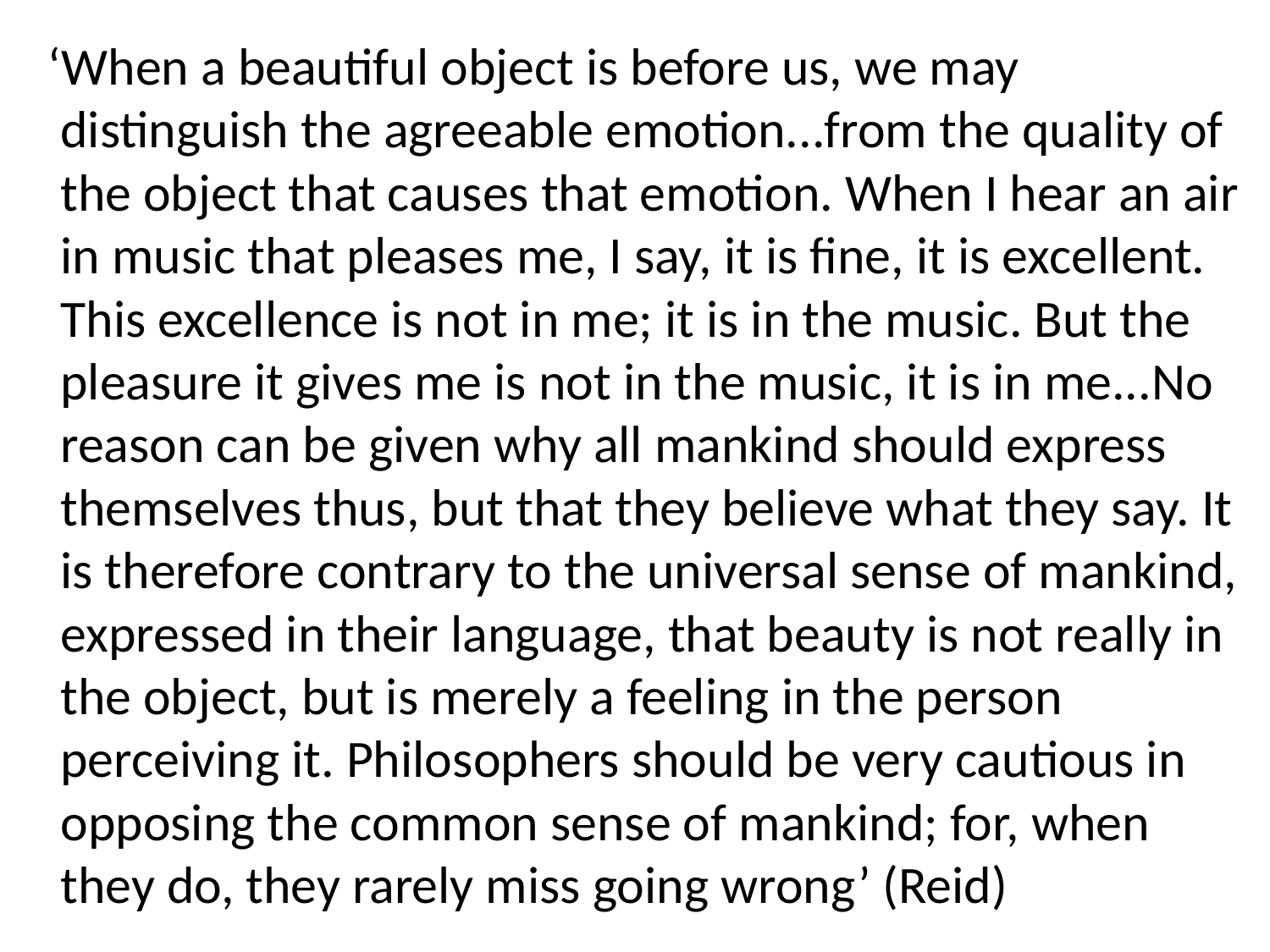

#
   ‘When a beautiful object is before us, we may distinguish the agreeable emotion...from the quality of the object that causes that emotion. When I hear an air in music that pleases me, I say, it is fine, it is excellent. This excellence is not in me; it is in the music. But the pleasure it gives me is not in the music, it is in me...No reason can be given why all mankind should express themselves thus, but that they believe what they say. It is therefore contrary to the universal sense of mankind, expressed in their language, that beauty is not really in the object, but is merely a feeling in the person perceiving it. Philosophers should be very cautious in opposing the common sense of mankind; for, when they do, they rarely miss going wrong’ (Reid)